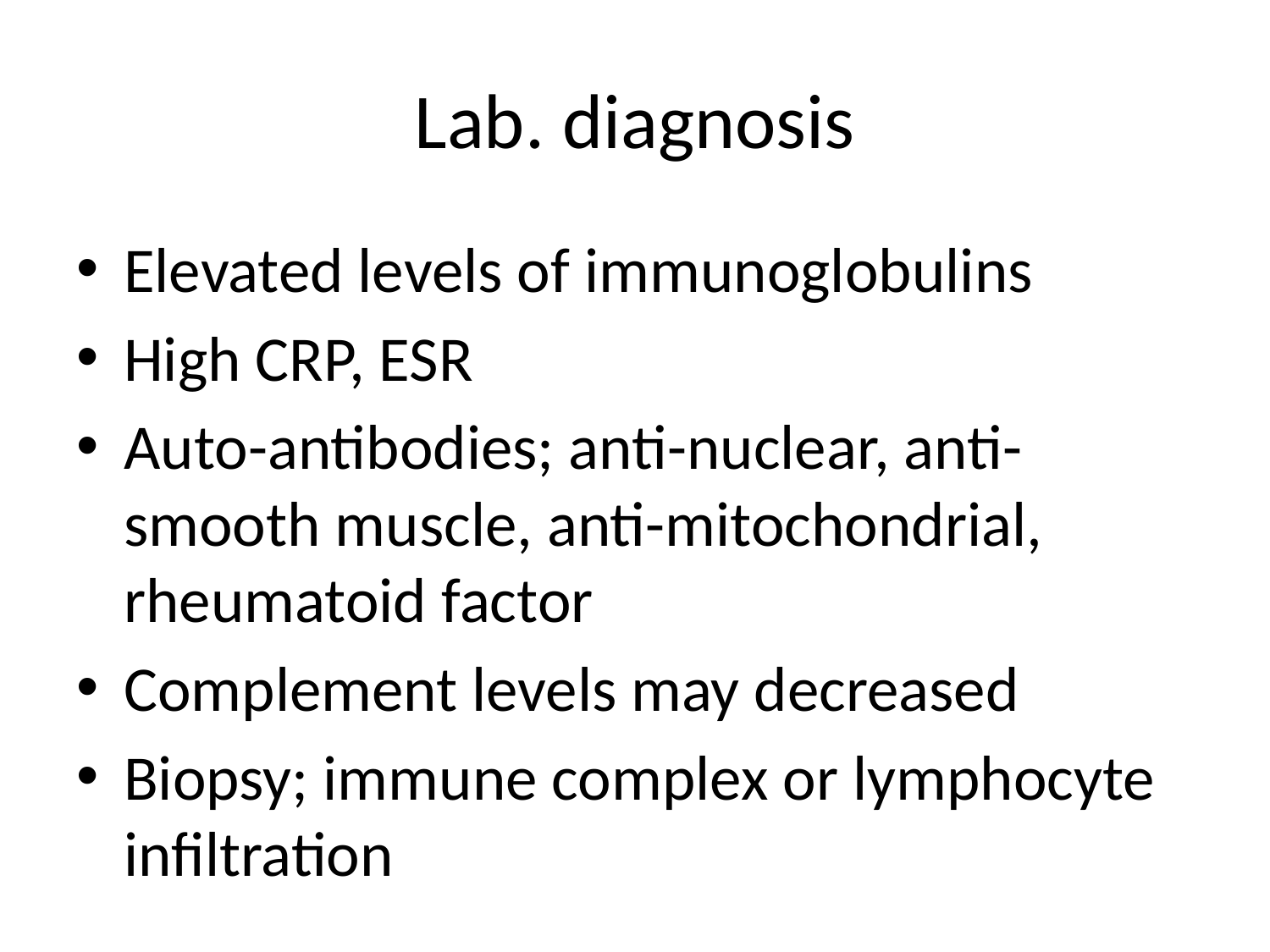

# Lab. diagnosis
Elevated levels of immunoglobulins
High CRP, ESR
Auto-antibodies; anti-nuclear, anti-smooth muscle, anti-mitochondrial, rheumatoid factor
Complement levels may decreased
Biopsy; immune complex or lymphocyte infiltration